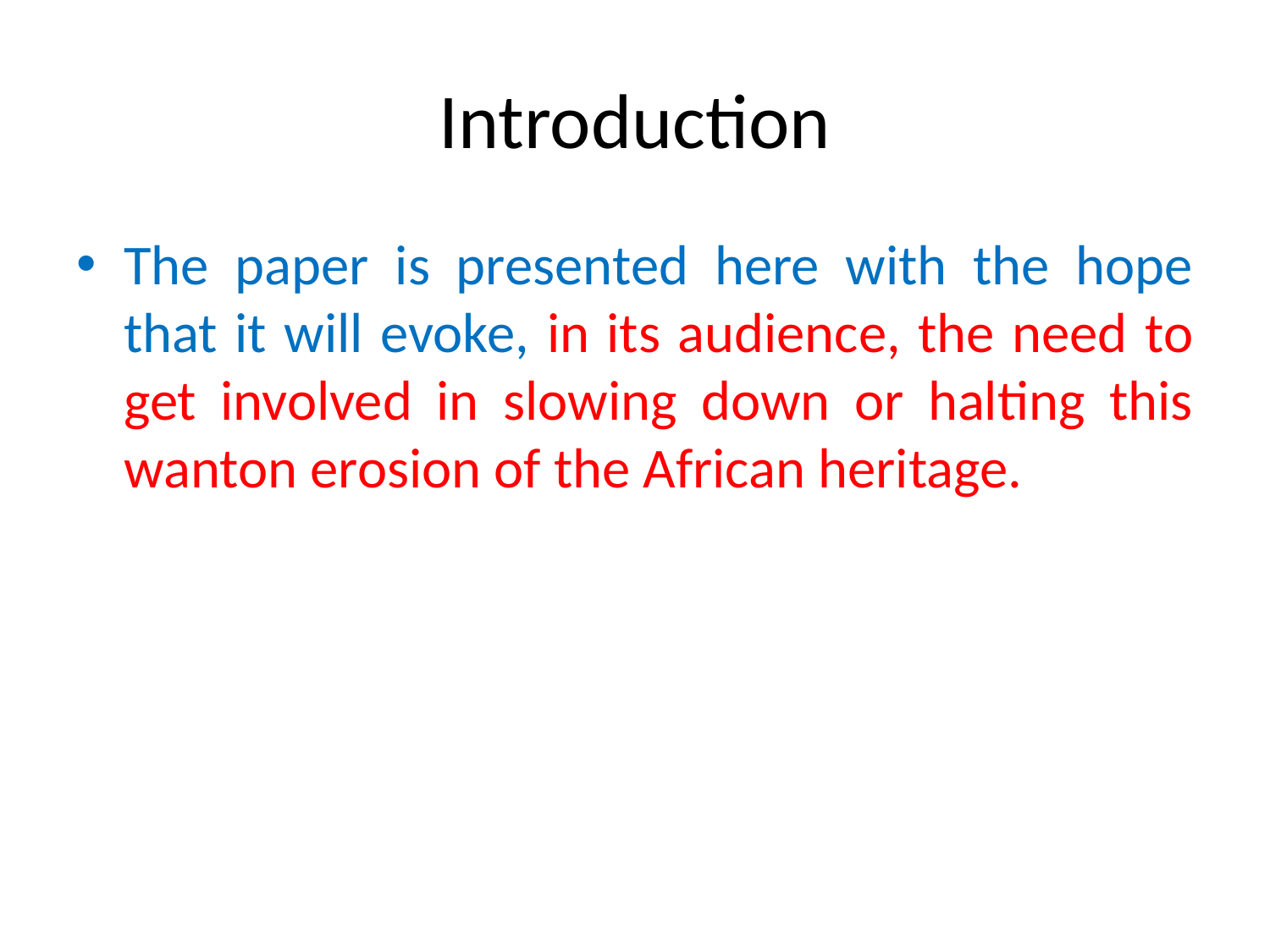

# Introduction
The paper is presented here with the hope that it will evoke, in its audience, the need to get involved in slowing down or halting this wanton erosion of the African heritage.